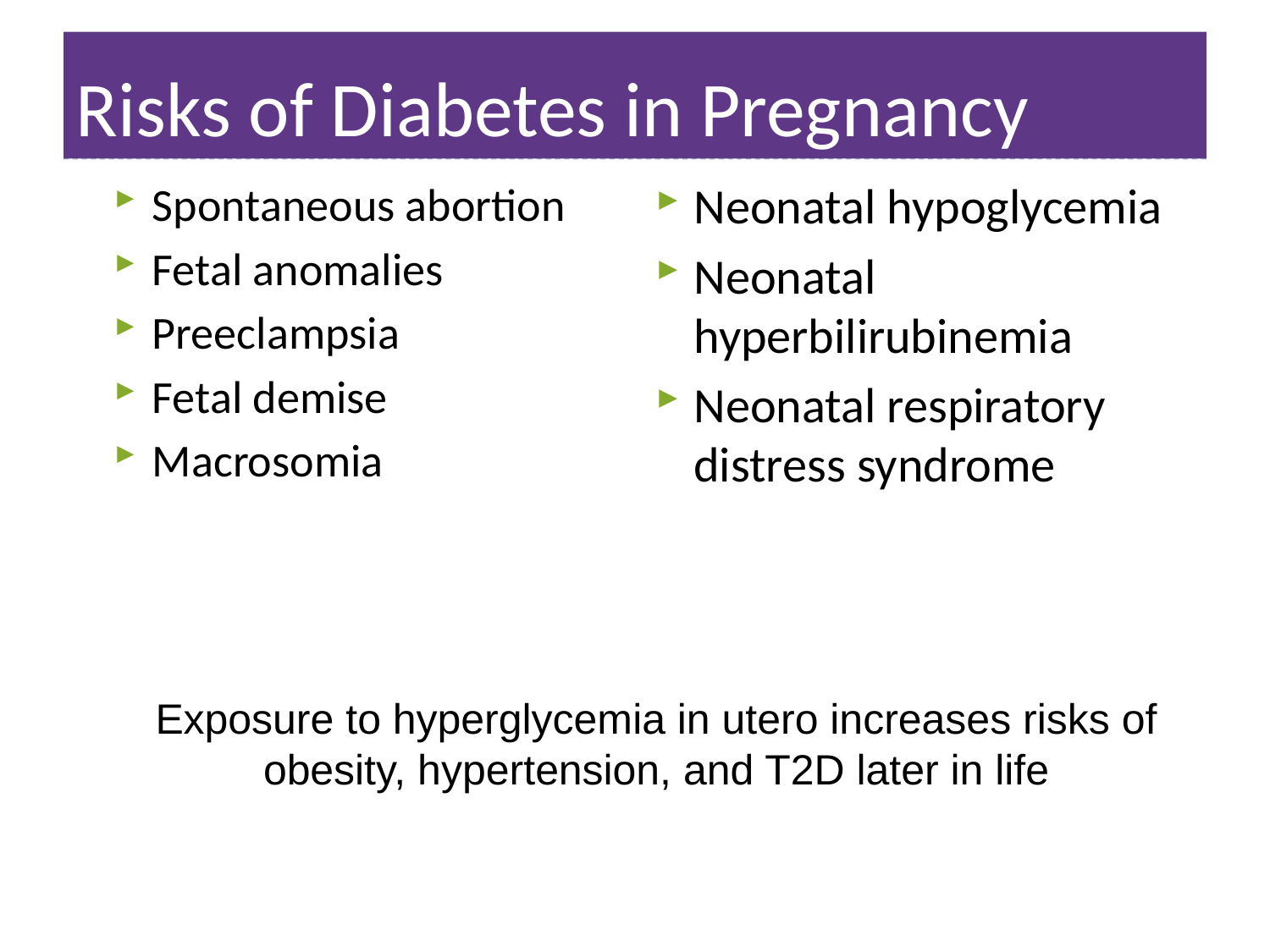

# Risks of Diabetes in Pregnancy
Neonatal hypoglycemia
Neonatal hyperbilirubinemia
Neonatal respiratory distress syndrome

Spontaneous abortion
Fetal anomalies
Preeclampsia
Fetal demise
Macrosomia

Exposure to hyperglycemia in utero increases risks of obesity, hypertension, and T2D later in life